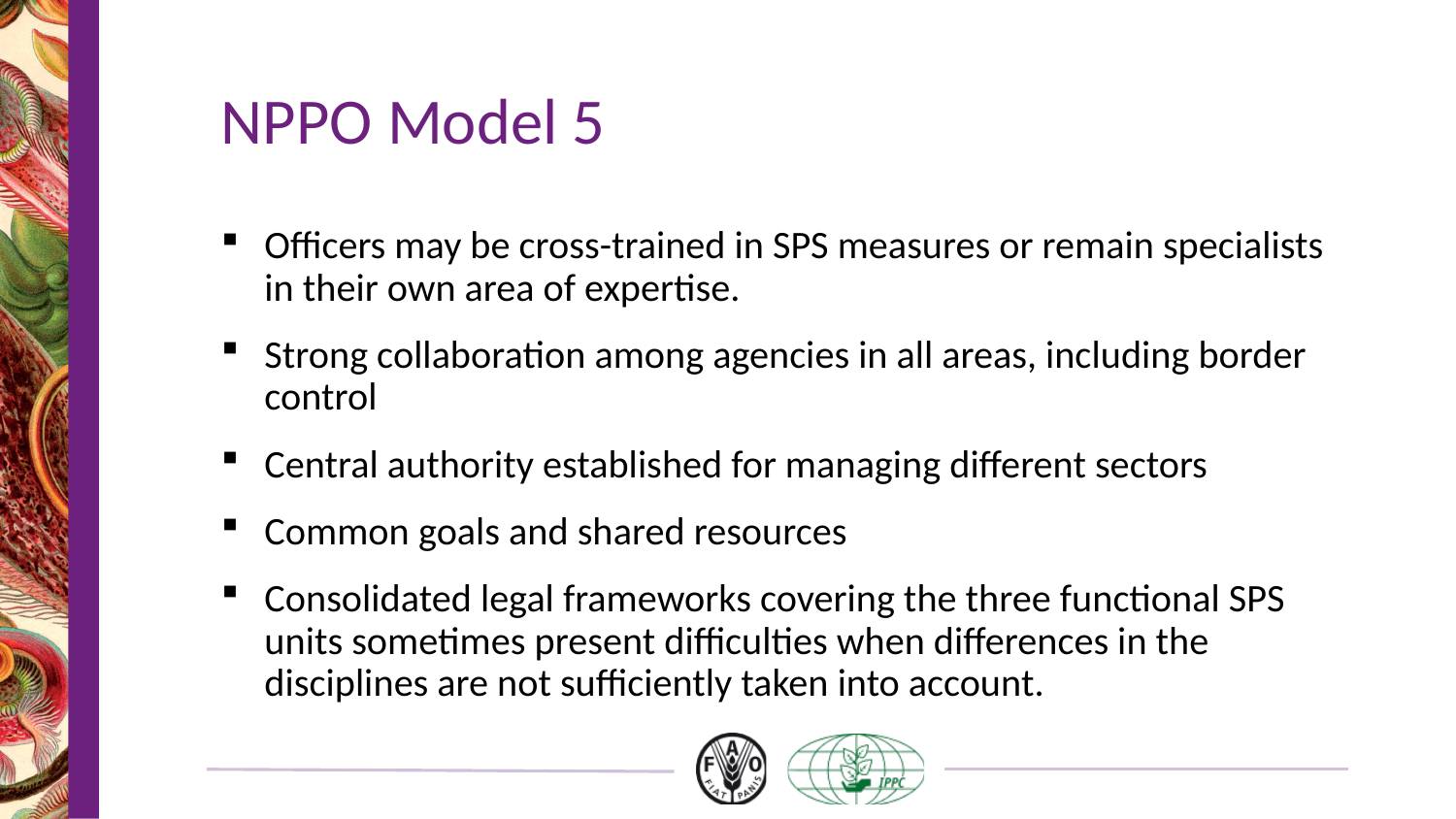

# NPPO Model 5
Officers may be cross-trained in SPS measures or remain specialists in their own area of expertise.
Strong collaboration among agencies in all areas, including border control
Central authority established for managing different sectors
Common goals and shared resources
Consolidated legal frameworks covering the three functional SPS units sometimes present difficulties when differences in the disciplines are not sufficiently taken into account.